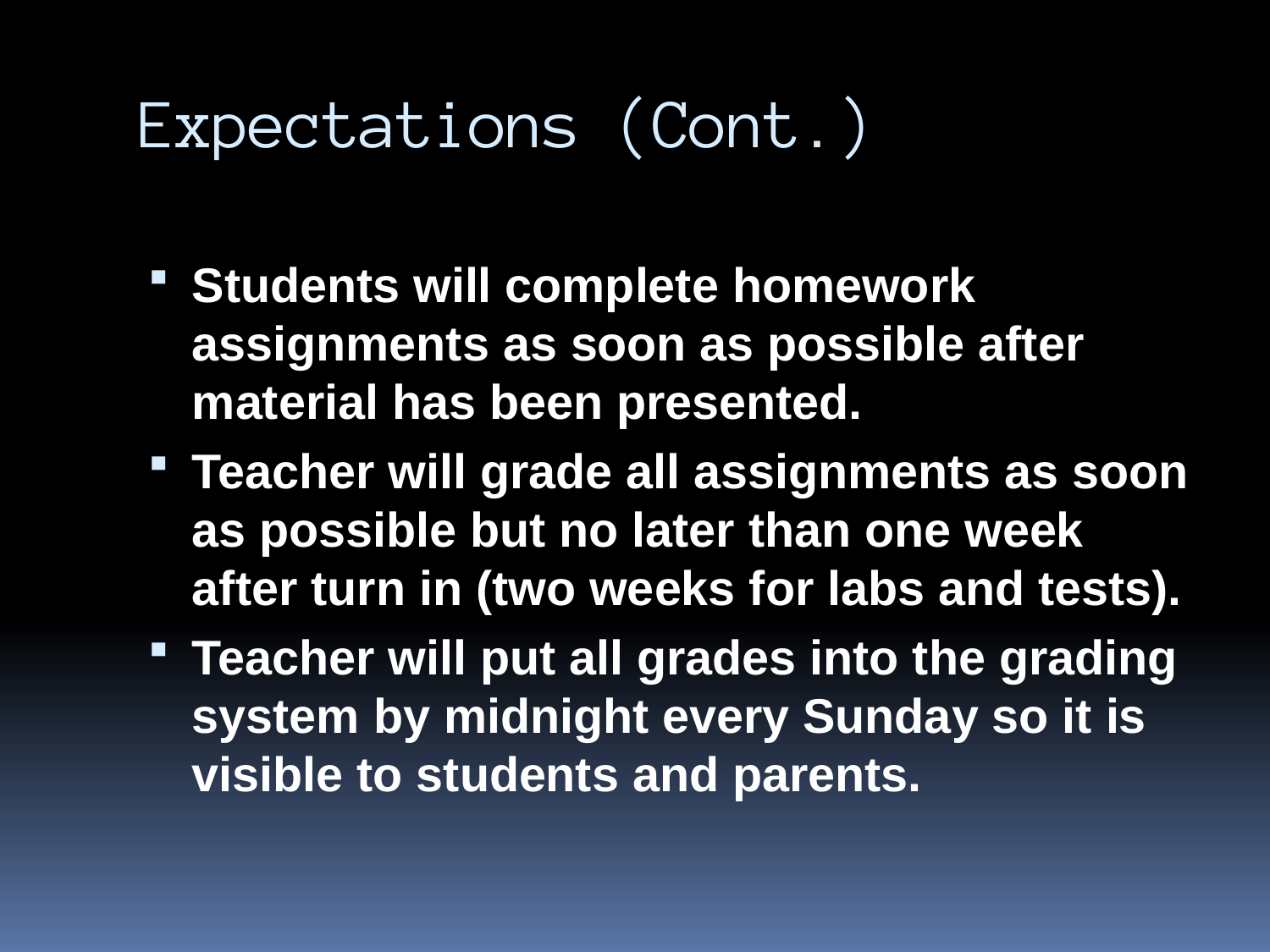

# Expectations (Cont.)
Students will complete homework assignments as soon as possible after material has been presented.
Teacher will grade all assignments as soon as possible but no later than one week after turn in (two weeks for labs and tests).
Teacher will put all grades into the grading system by midnight every Sunday so it is visible to students and parents.